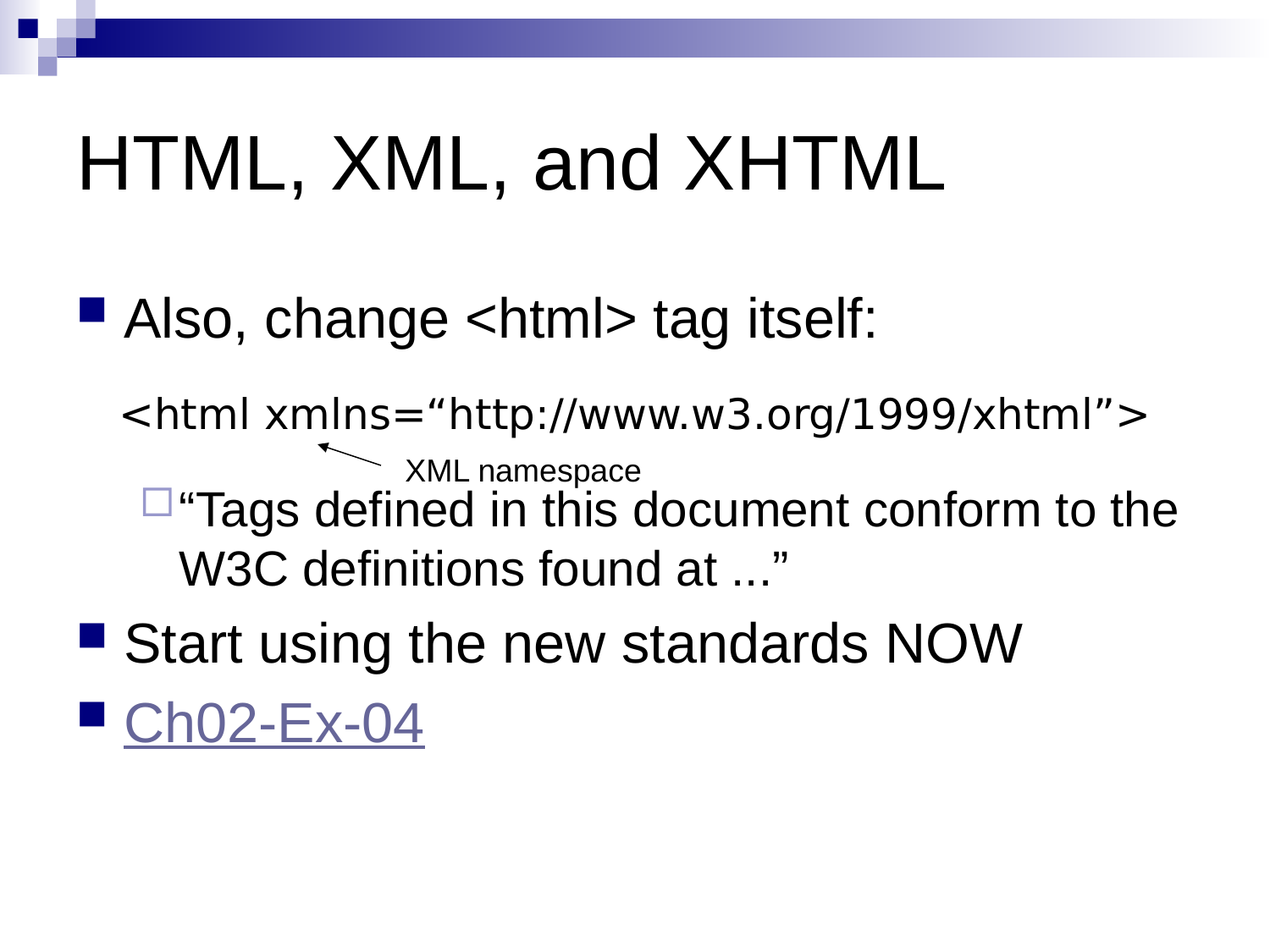

# HTML, XML, and XHTML
Also, change <html> tag itself:

<html xmlns=“http://www.w3.org/1999/xhtml”>

“Tags defined in this document conform to the W3C definitions found at ...”
Start using the new standards NOW
Ch02-Ex-04

XML namespace